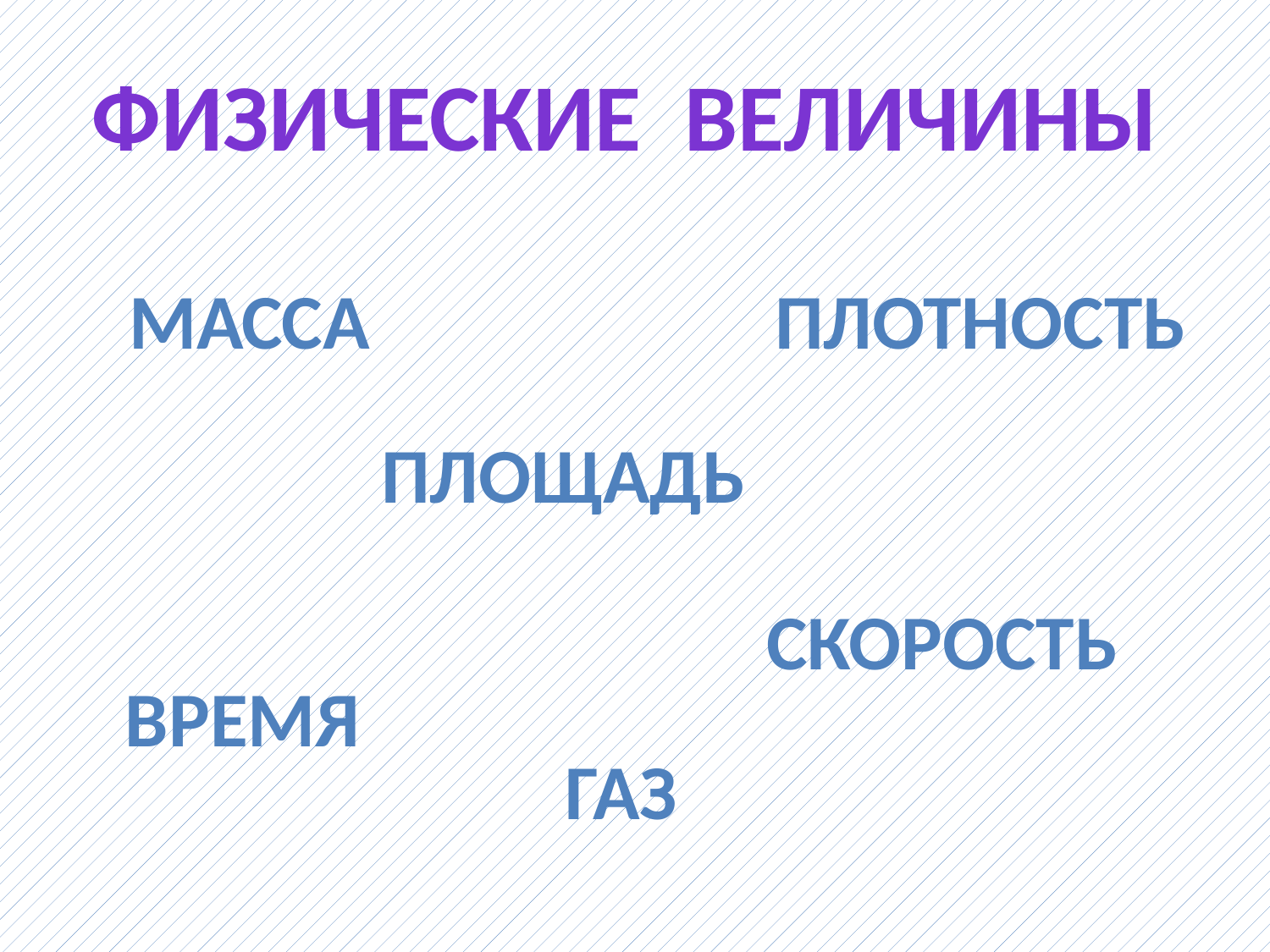

ФИЗИЧЕСКИЕ  ВЕЛИЧИНЫ
ПЛОТНОСТЬ
МАССА
ПЛОЩАДЬ
СКОРОСТЬ
ВРЕМЯ
ГАЗ